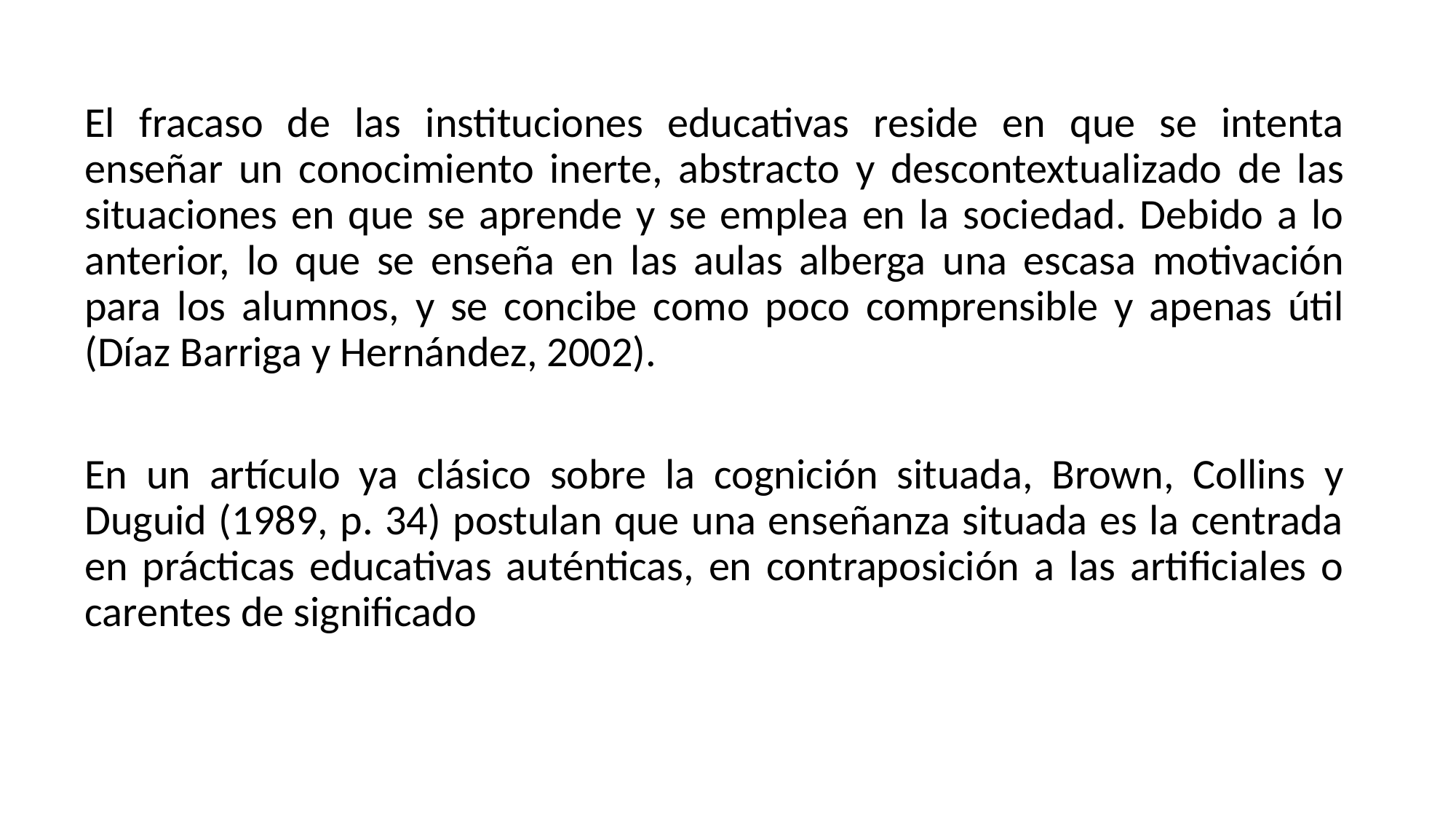

El fracaso de las instituciones educativas reside en que se intenta enseñar un conocimiento inerte, abstracto y descontextualizado de las situaciones en que se aprende y se emplea en la sociedad. Debido a lo anterior, lo que se enseña en las aulas alberga una escasa motivación para los alumnos, y se concibe como poco comprensible y apenas útil (Díaz Barriga y Hernández, 2002).

En un artículo ya clásico sobre la cognición situada, Brown, Collins y Duguid (1989, p. 34) postulan que una enseñanza situada es la centrada en prácticas educativas auténticas, en contraposición a las artificiales o carentes de significado